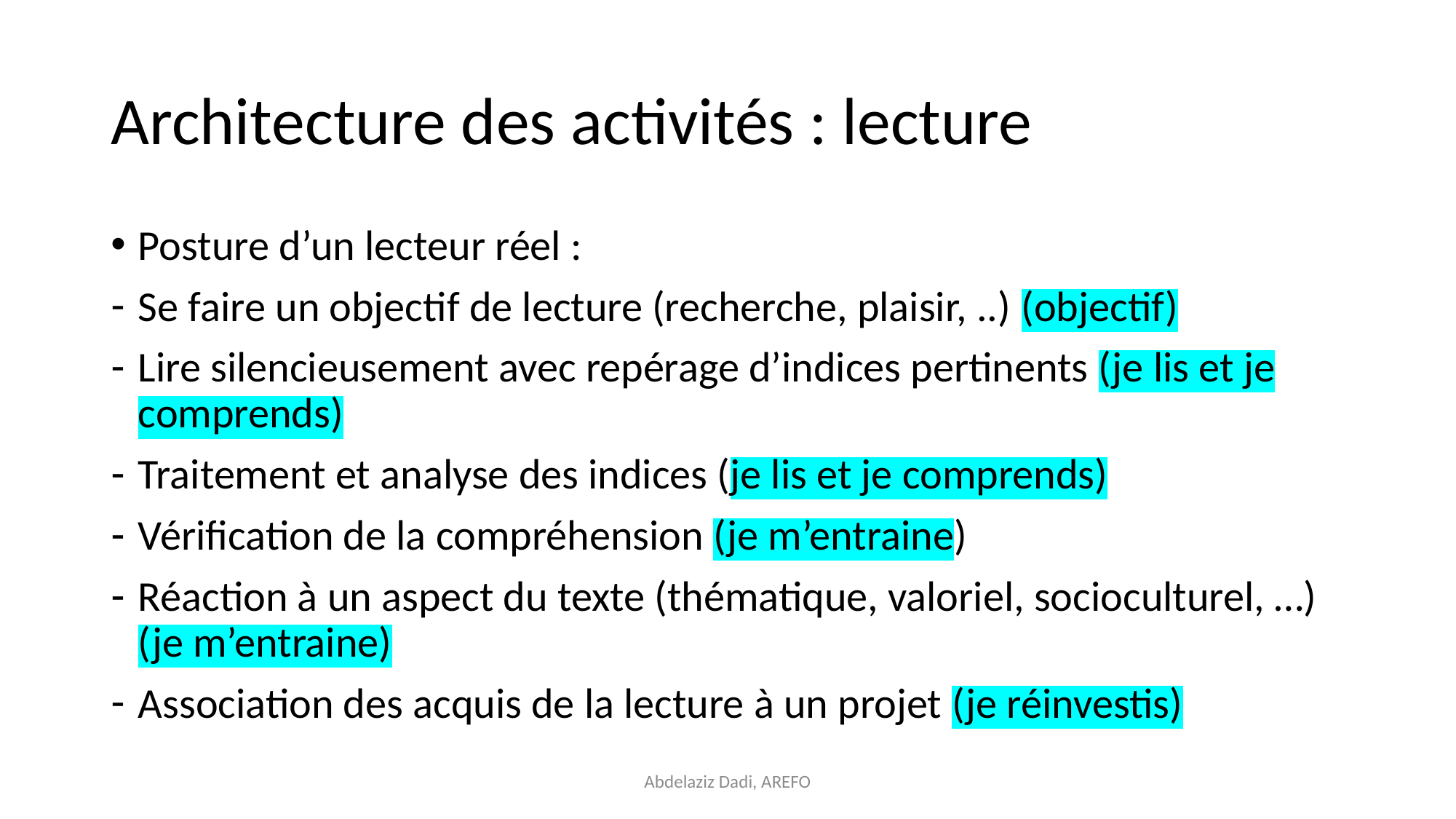

# Architecture des activités : lecture
Posture d’un lecteur réel :
Se faire un objectif de lecture (recherche, plaisir, ..) (objectif)
Lire silencieusement avec repérage d’indices pertinents (je lis et je comprends)
Traitement et analyse des indices (je lis et je comprends)
Vérification de la compréhension (je m’entraine)
Réaction à un aspect du texte (thématique, valoriel, socioculturel, …) (je m’entraine)
Association des acquis de la lecture à un projet (je réinvestis)
Abdelaziz Dadi, AREFO